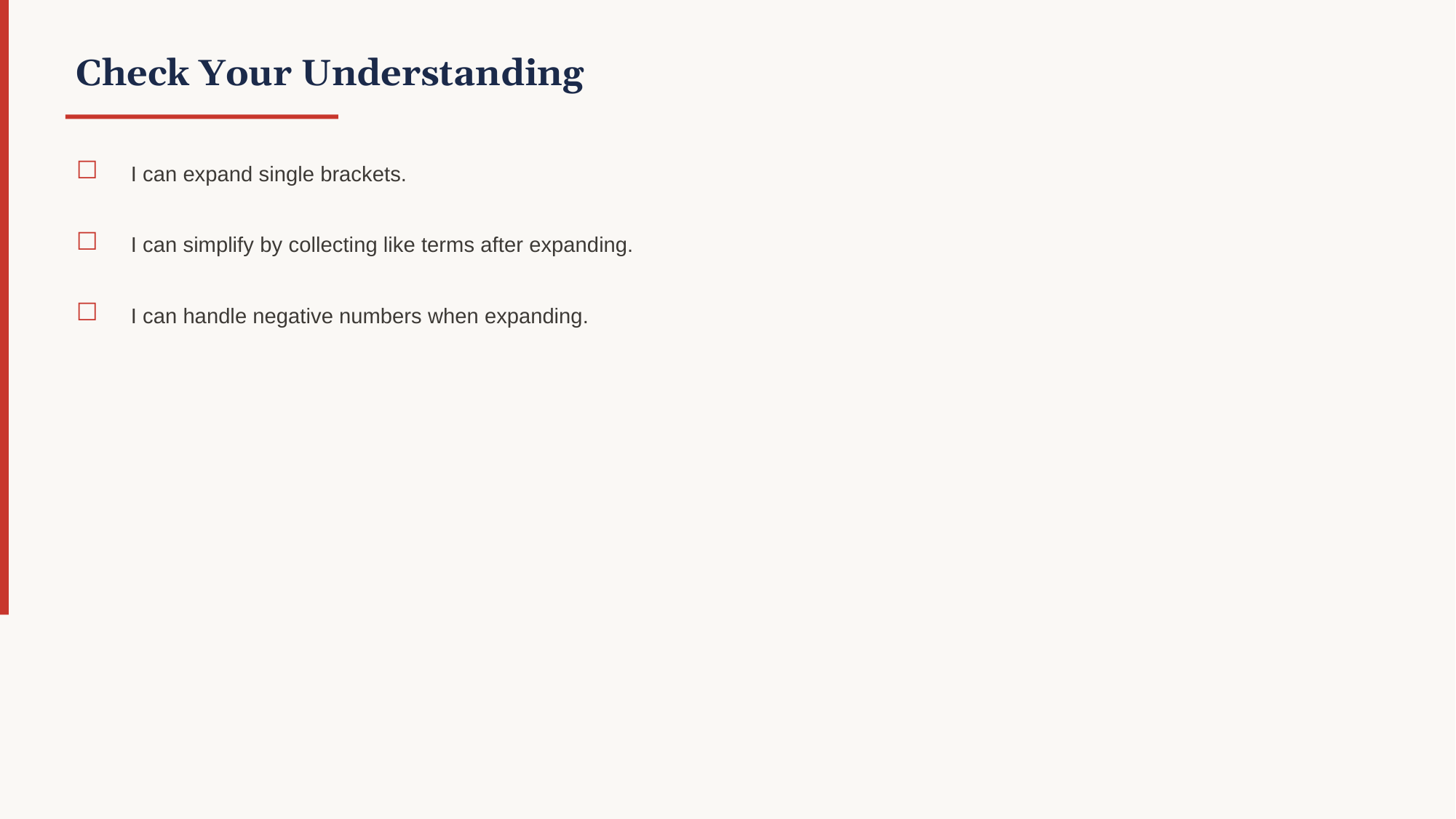

Check Your Understanding

☐
I can expand single brackets.
☐
I can simplify by collecting like terms after expanding.
☐
I can handle negative numbers when expanding.